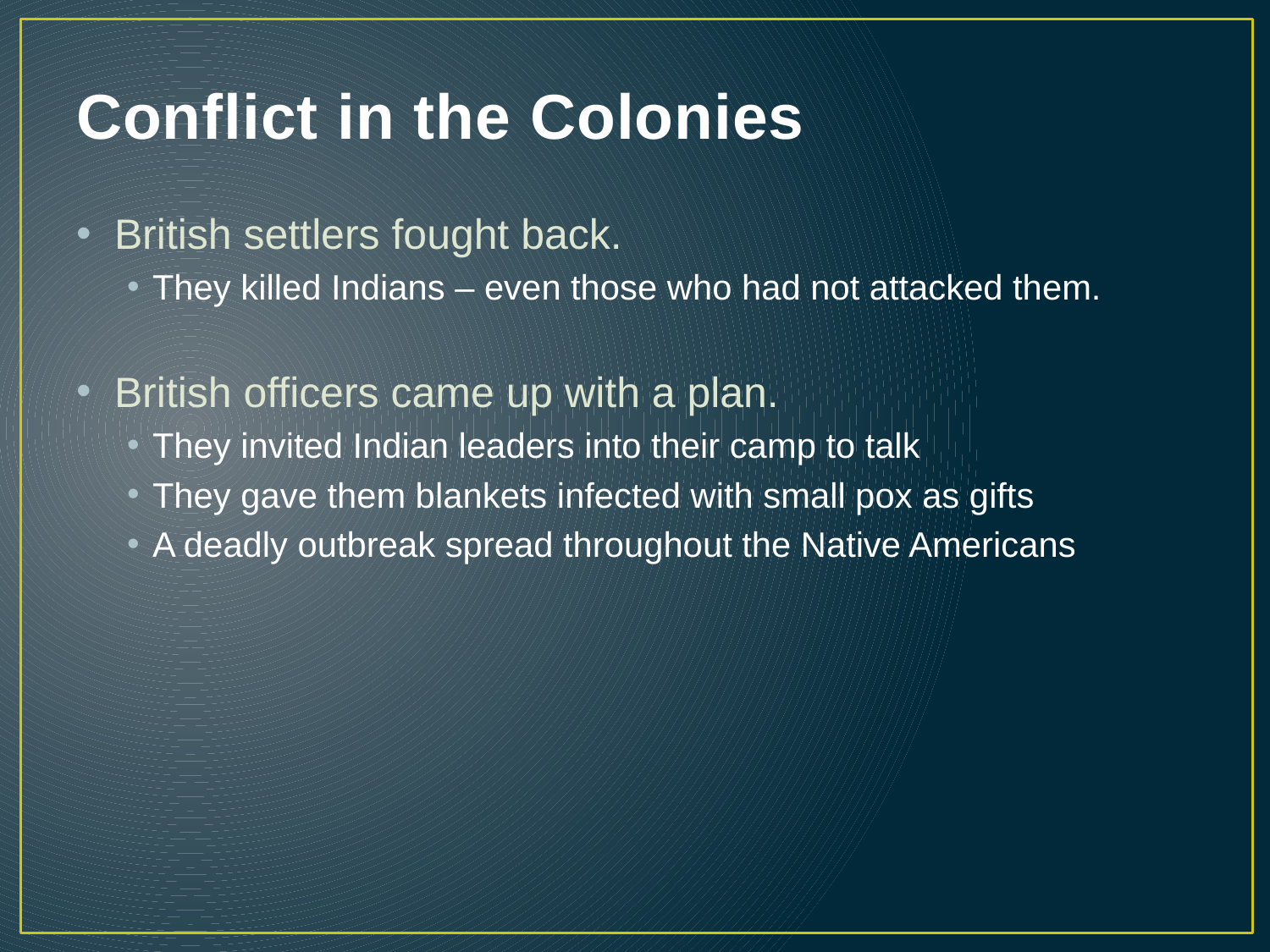

# Conflict in the Colonies
British settlers fought back.
They killed Indians – even those who had not attacked them.

British officers came up with a plan.
They invited Indian leaders into their camp to talk
They gave them blankets infected with small pox as gifts
A deadly outbreak spread throughout the Native Americans